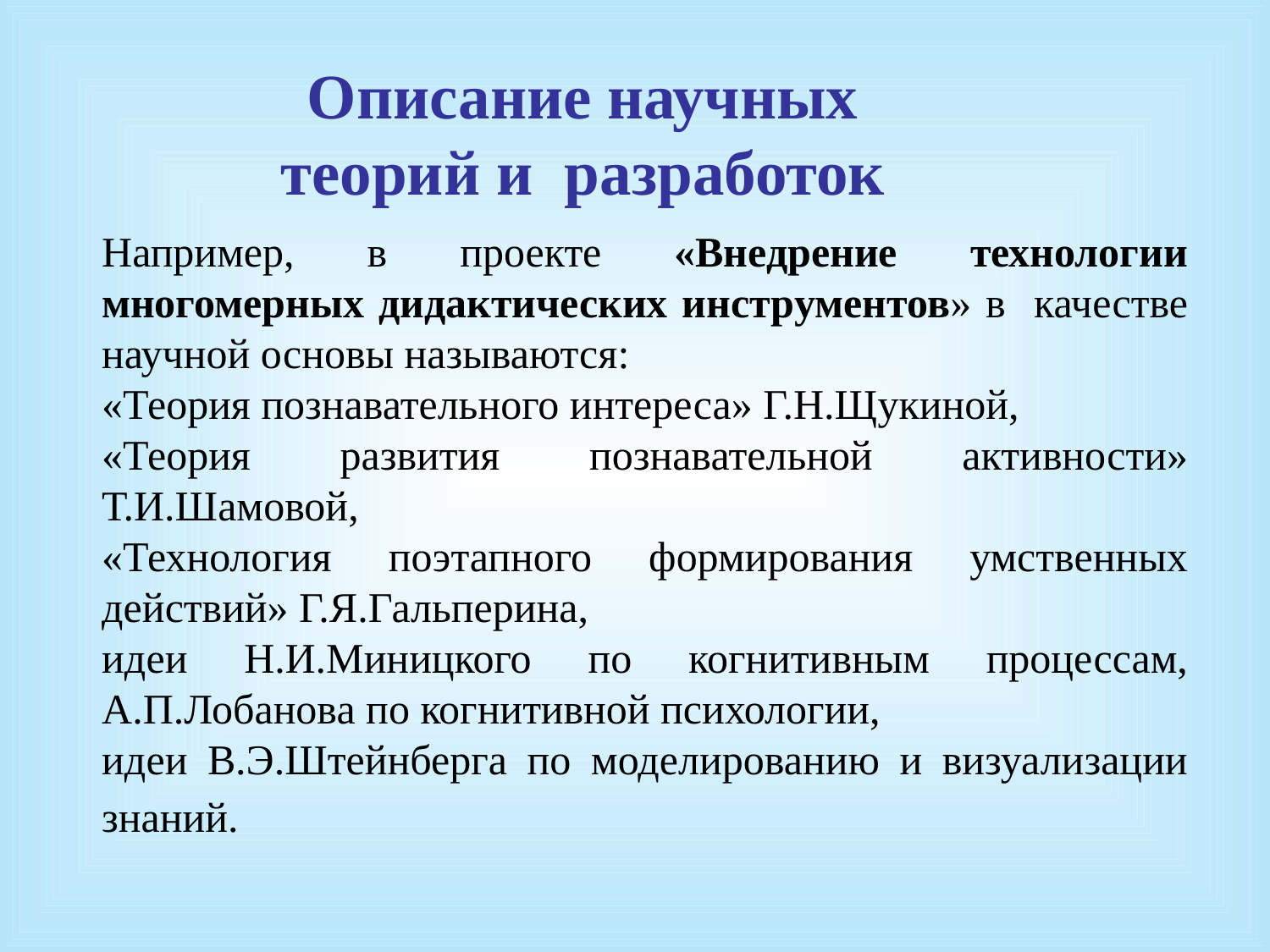

Описание научных
теорий и  разработок
Например, в проекте «Внедрение технологии многомерных дидактических инструментов» в  качестве научной основы называются:
«Теория познавательного интереса» Г.Н.Щукиной,
«Теория развития познавательной активности» Т.И.Шамовой,
«Технология поэтапного формирования умственных действий» Г.Я.Гальперина,
идеи Н.И.Миницкого по когнитивным процессам, А.П.Лобанова по когнитивной психологии,
идеи В.Э.Штейнберга по моделированию и визуализации знаний.